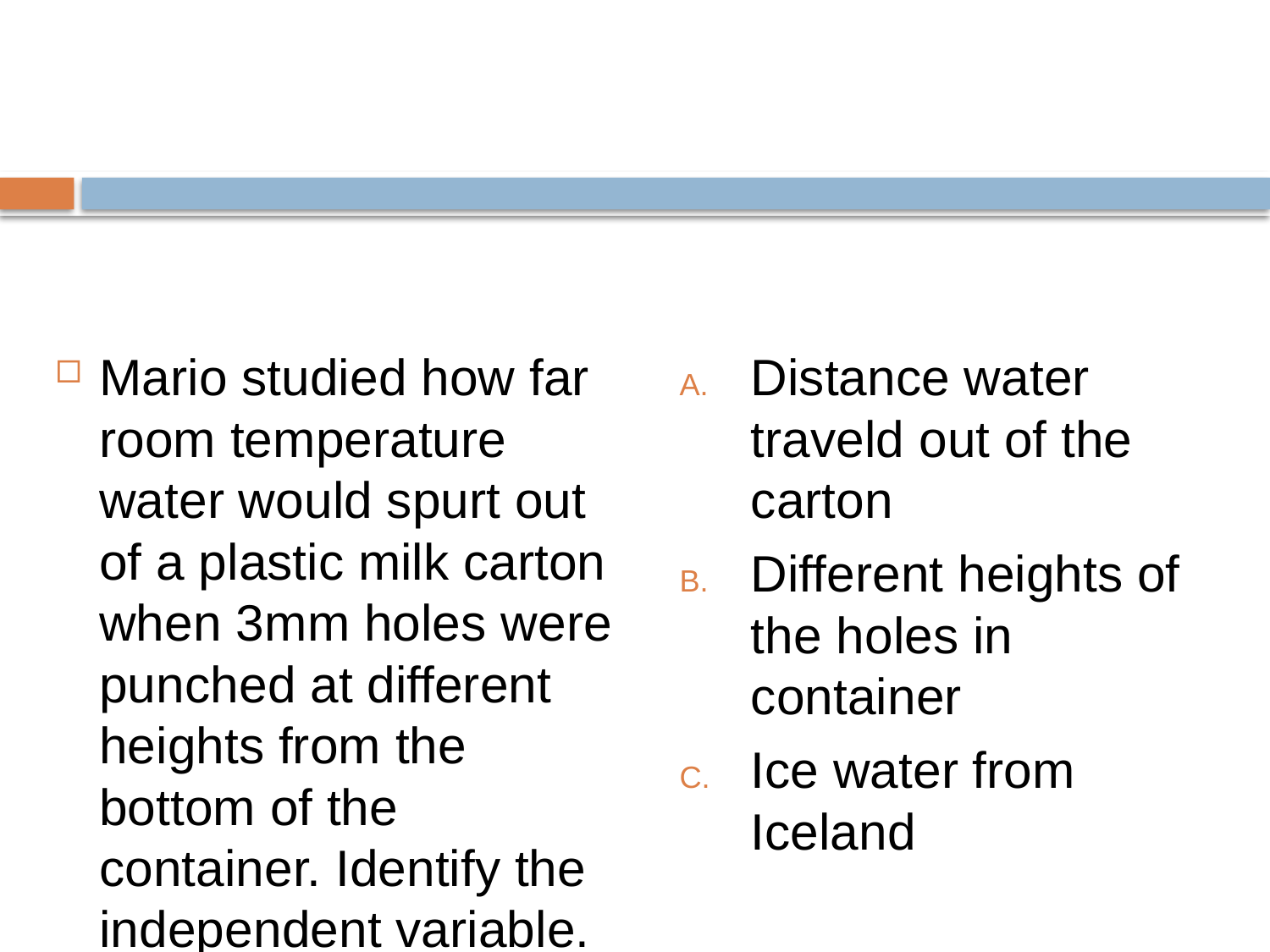

#

Mario studied how far room temperature water would spurt out of a plastic milk carton when 3mm holes were punched at different heights from the bottom of the container. Identify the independent variable.
Distance water traveld out of the carton
Different heights of the holes in container
Ice water from Iceland